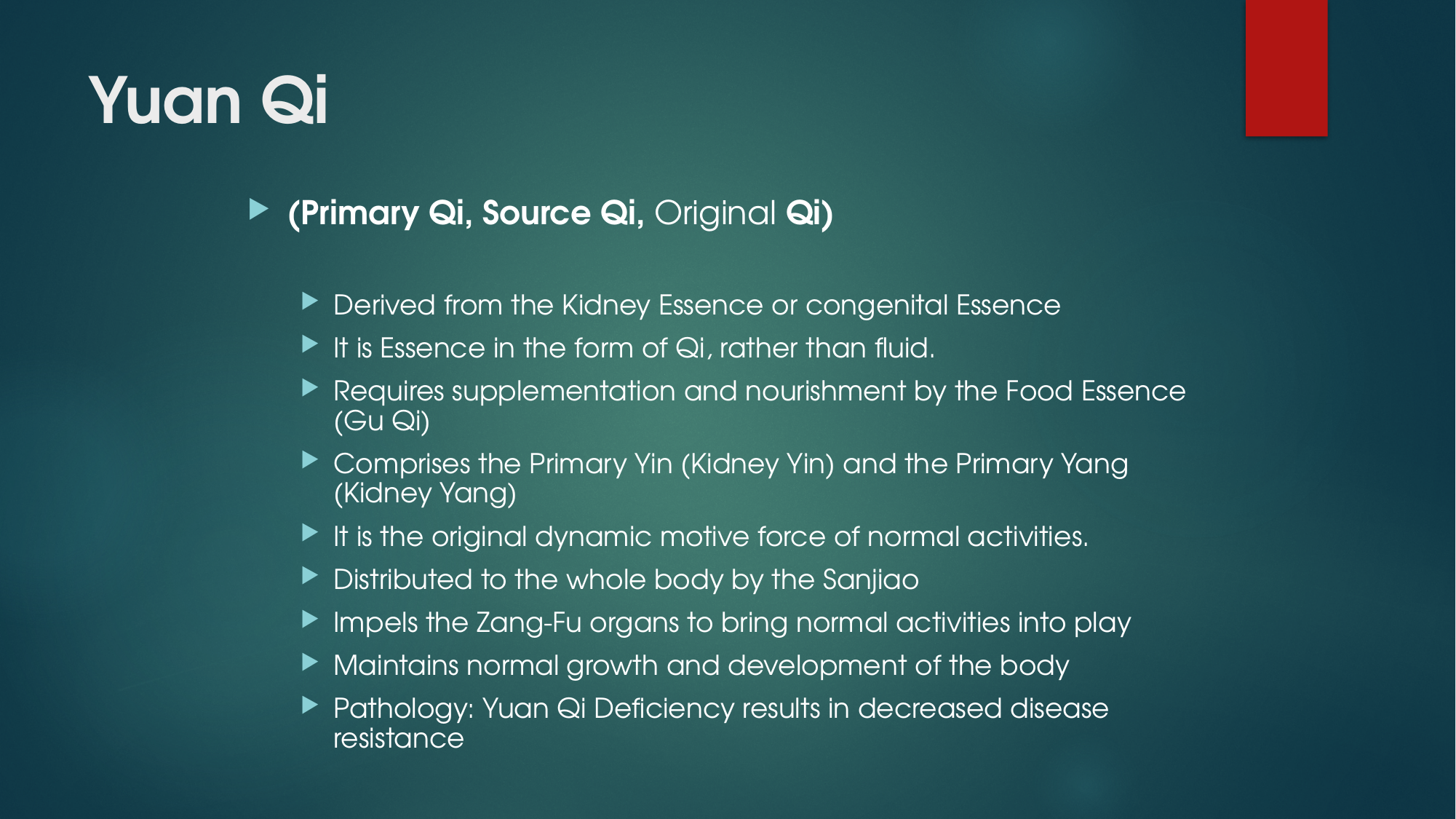

# Yuan Qi
(Primary Qi, Source Qi, Original Qi)

Derived from the Kidney Essence or congenital Essence
It is Essence in the form of Qi, rather than fluid.
Requires supplementation and nourishment by the Food Essence (Gu Qi)
Comprises the Primary Yin (Kidney Yin) and the Primary Yang (Kidney Yang)
It is the original dynamic motive force of normal activities.
Distributed to the whole body by the Sanjiao
Impels the Zang-Fu organs to bring normal activities into play
Maintains normal growth and development of the body
Pathology: Yuan Qi Deficiency results in decreased disease resistance